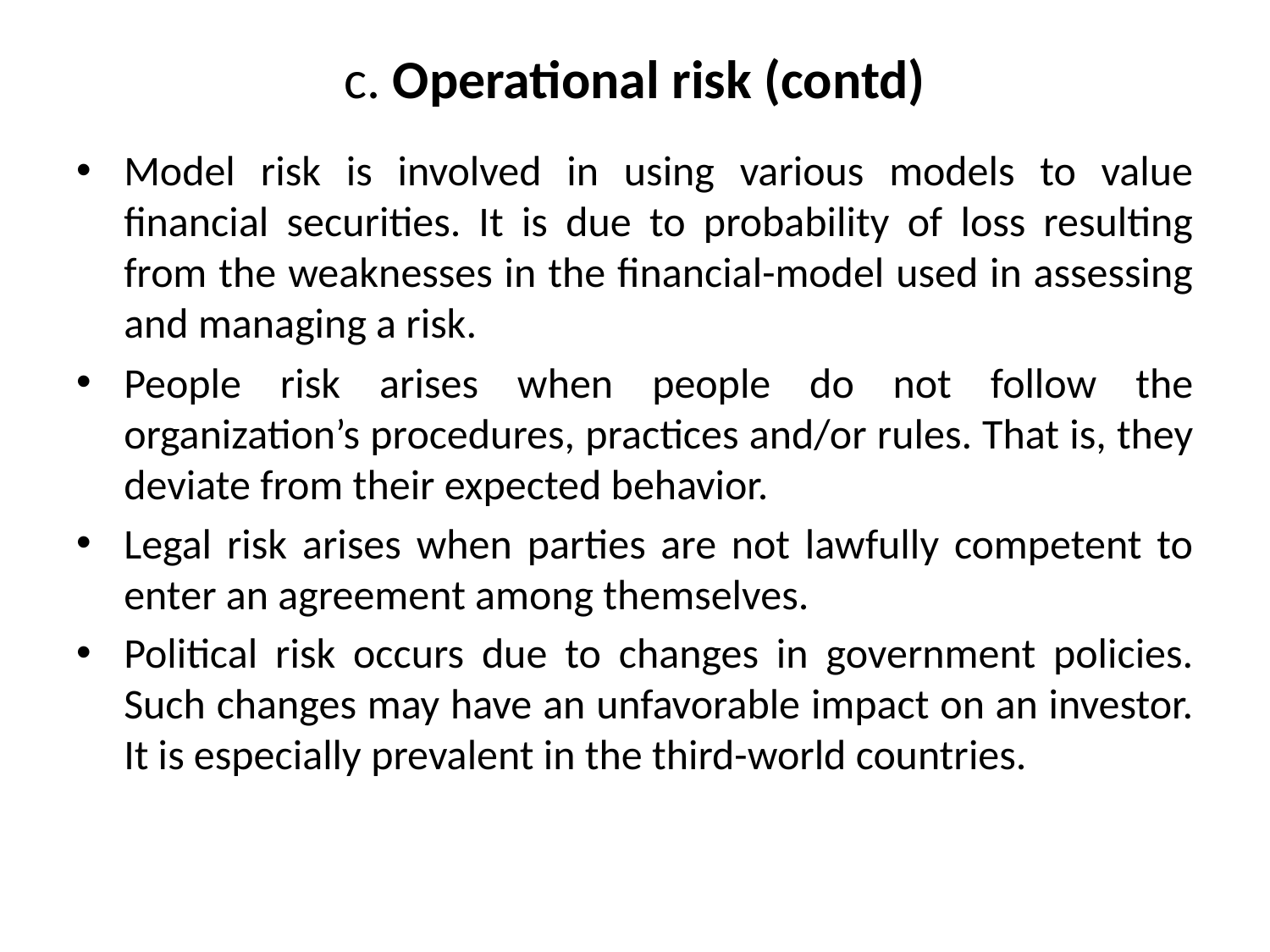

# c. Operational risk (contd)
Model risk is involved in using various models to value financial securities. It is due to probability of loss resulting from the weaknesses in the financial-model used in assessing and managing a risk.
People risk arises when people do not follow the organization’s procedures, practices and/or rules. That is, they deviate from their expected behavior.
Legal risk arises when parties are not lawfully competent to enter an agreement among themselves.
Political risk occurs due to changes in government policies. Such changes may have an unfavorable impact on an investor. It is especially prevalent in the third-world countries.